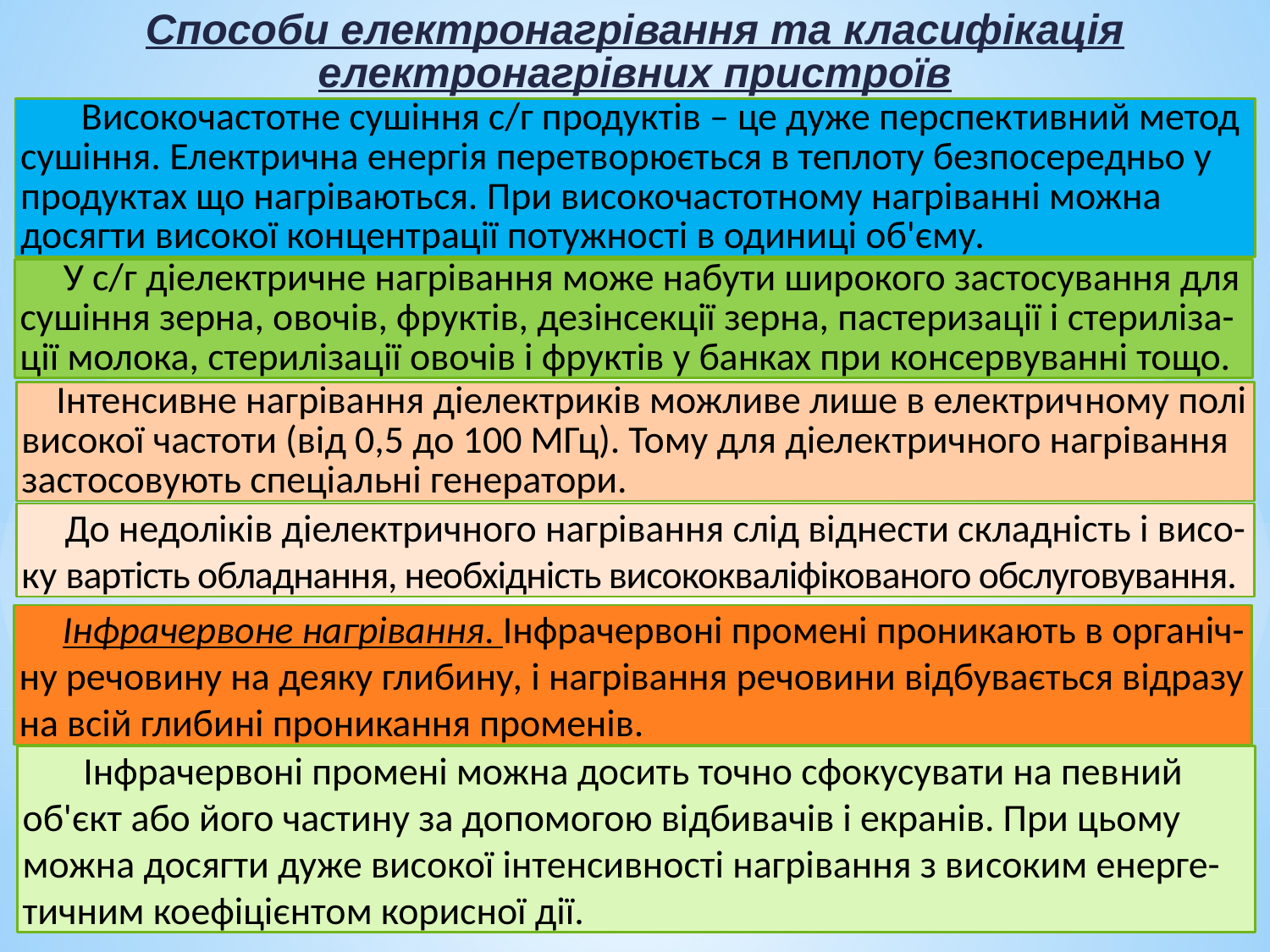

Способи електронагрівання та класифікація електронагрівних пристроїв
       Високочастотне сушіння с/г продуктів – це дуже перспек­тивний метод сушіння. Електрична енергія перетворюється в теплоту безпосередньо у продуктах що нагріваються. При високочастотному нагріванні можна досягти високої кон­центрації потужності в одиниці об'єму.
     У с/г діелектричне нагрівання може набути широкого застосування для сушіння зерна, овочів, фруктів, дезінсекції зерна, пастеризації і стериліза-ції молока, стерилізації ово­чів і фруктів у банках при консервуванні тощо.
    Інтенсивне нагрівання діелектриків можливе лише в електрич­ному полі високої частоти (від 0,5 до 100 МГц). Тому для діелек­тричного нагрівання застосовують спеціальні генератори.
     До недоліків діелектричного нагрівання слід віднести складність і висо-ку вартість обладнання, необхідність висококваліфікованого обслуговування.
     Інфрачервоне нагрівання. Інфрачервоні промені проника­ють в органіч-ну речовину на деяку глибину, і нагрівання речовини відбувається відразу на всій глибині проникання променів.
       Інфрачервоні промені можна досить точно сфокусувати на пев­ний об'єкт або його частину за допомогою відбивачів і екранів. При цьому можна досягти дуже високої інтенсивності нагрівання з ви­соким енерге-тичним коефіцієнтом корисної дії.